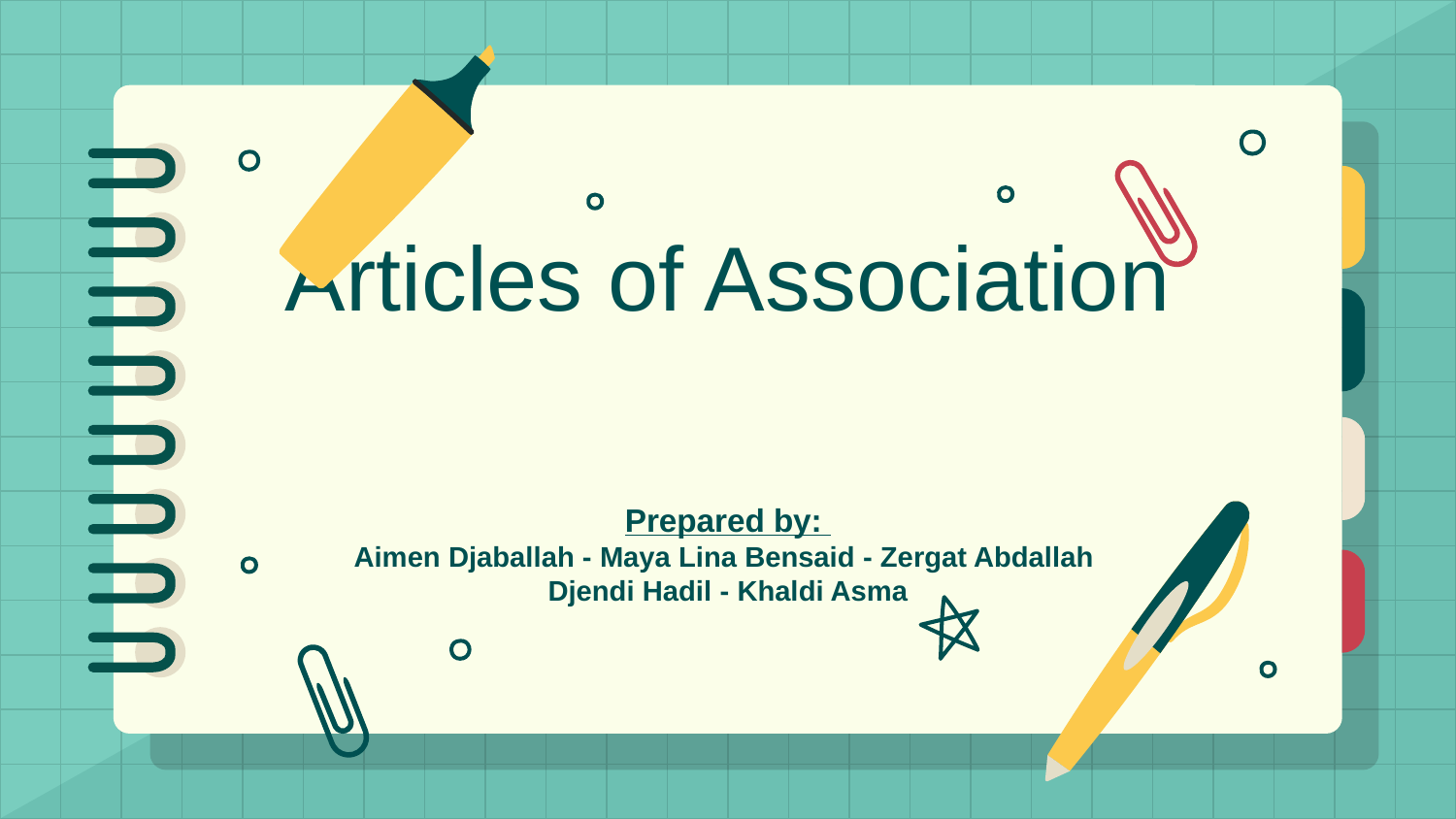

# Articles of Association

Prepared by:
Aimen Djaballah - Maya Lina Bensaid - Zergat Abdallah
Djendi Hadil - Khaldi Asma